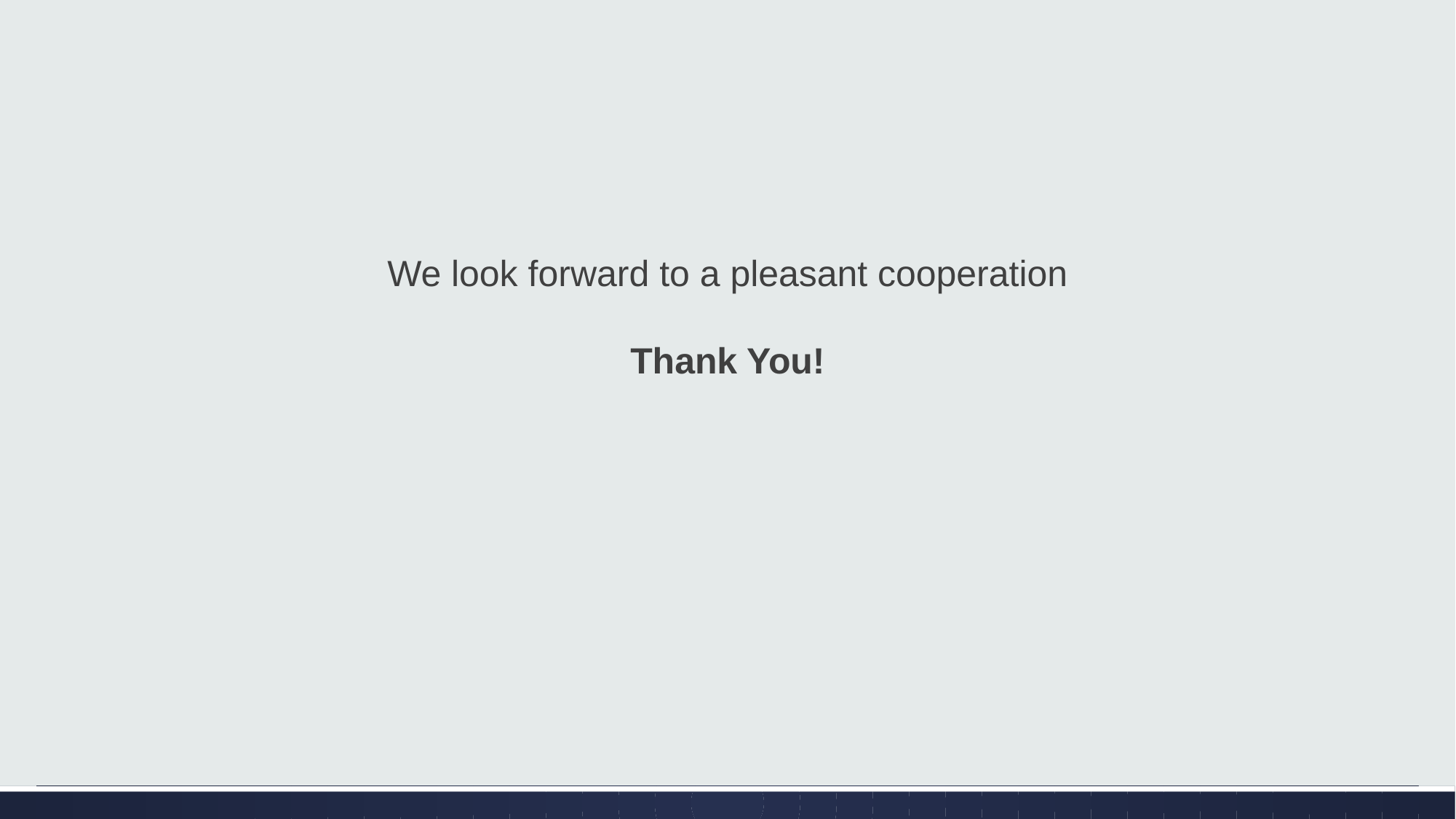

We look forward to a pleasant cooperation

Thank You!